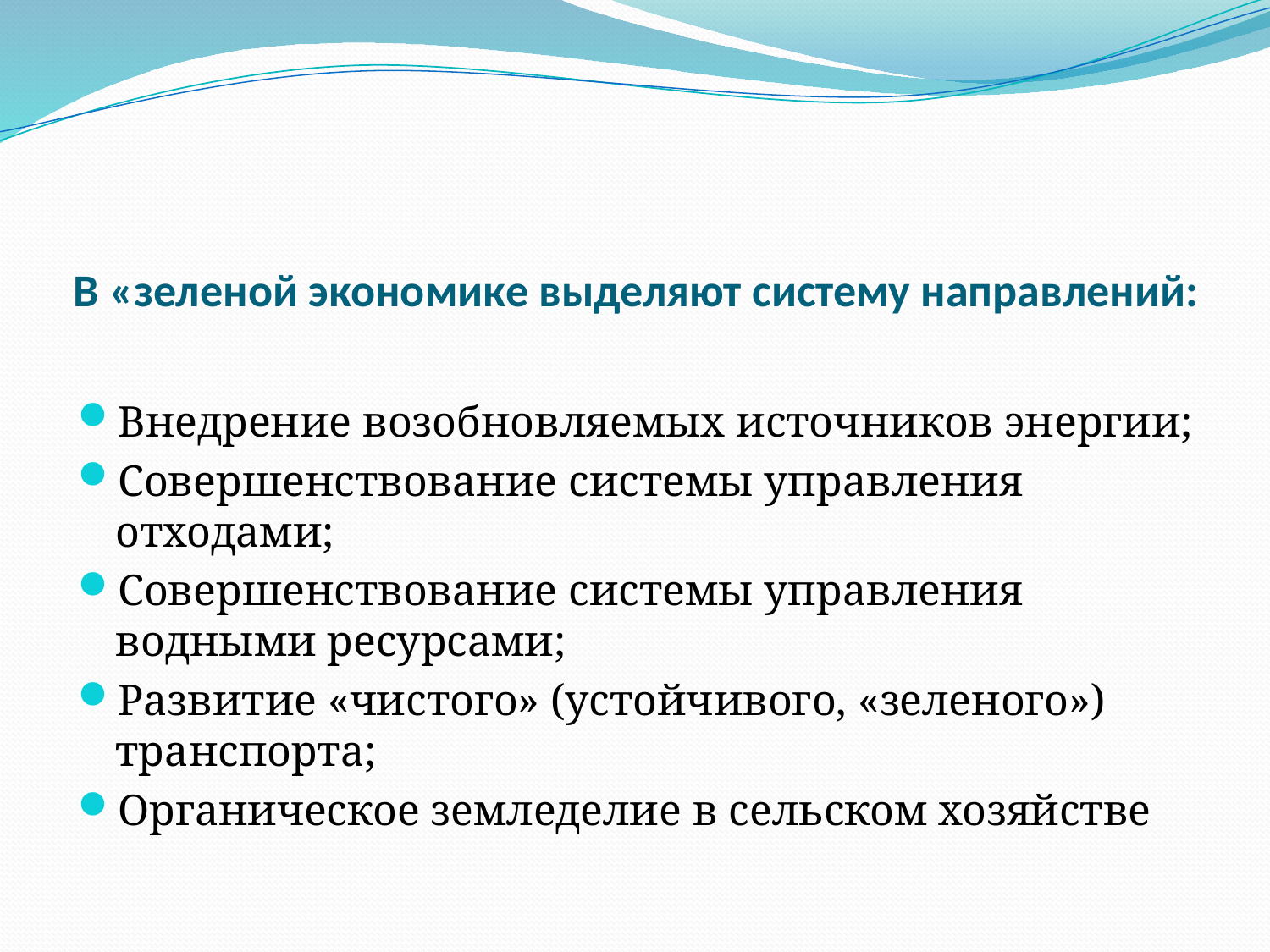

# В «зеленой экономике выделяют систему направлений:
Внедрение возобновляемых источников энергии;
Совершенствование системы управления отходами;
Совершенствование системы управления водными ресурсами;
Развитие «чистого» (устойчивого, «зеленого») транспорта;
Органическое земледелие в сельском хозяйстве